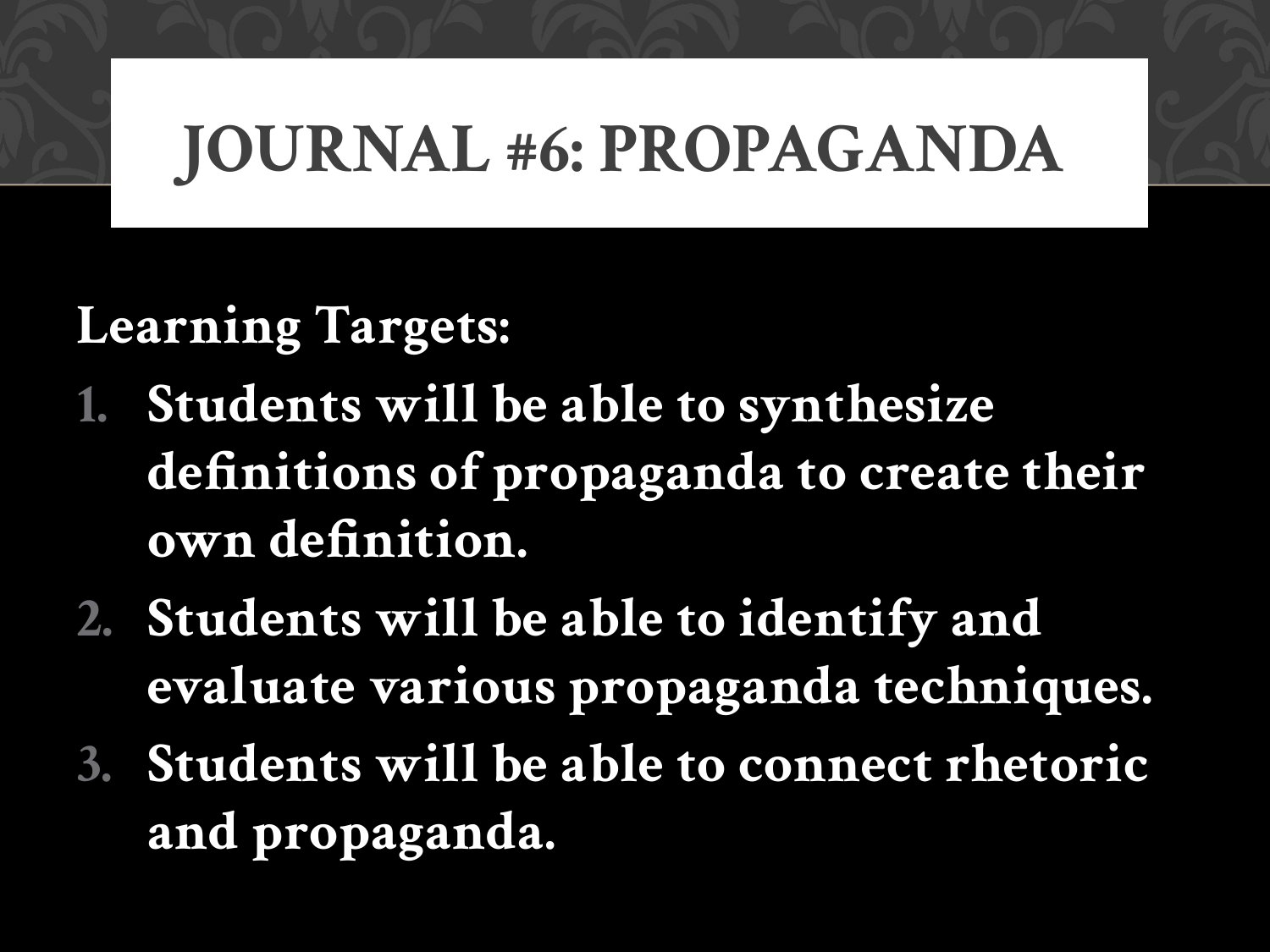

# Journal #6: Propaganda
Learning Targets:
Students will be able to synthesize definitions of propaganda to create their own definition.
Students will be able to identify and evaluate various propaganda techniques.
Students will be able to connect rhetoric and propaganda.